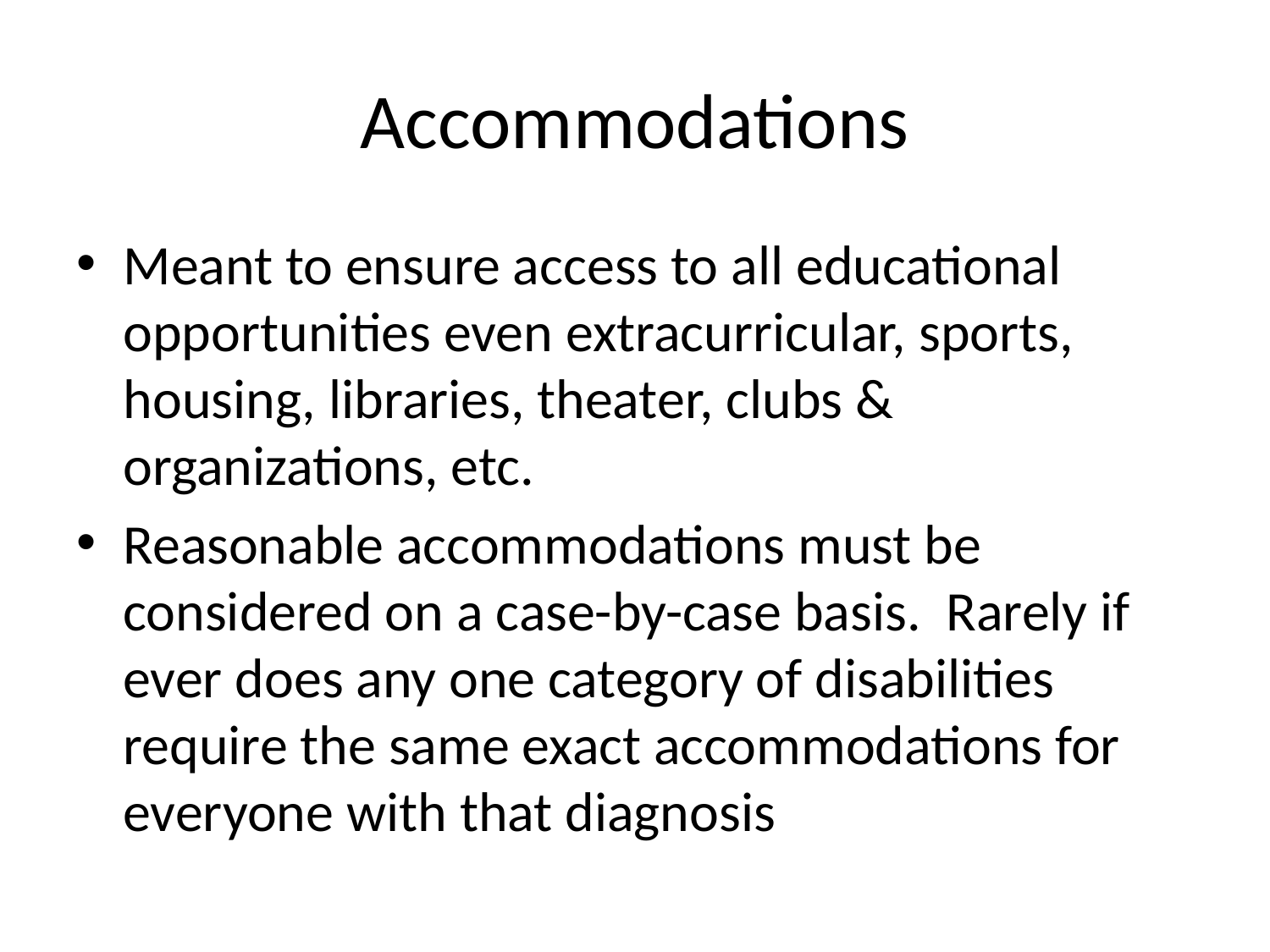

# Accommodations
Meant to ensure access to all educational opportunities even extracurricular, sports, housing, libraries, theater, clubs & organizations, etc.
Reasonable accommodations must be considered on a case-by-case basis.  Rarely if ever does any one category of disabilities require the same exact accommodations for everyone with that diagnosis